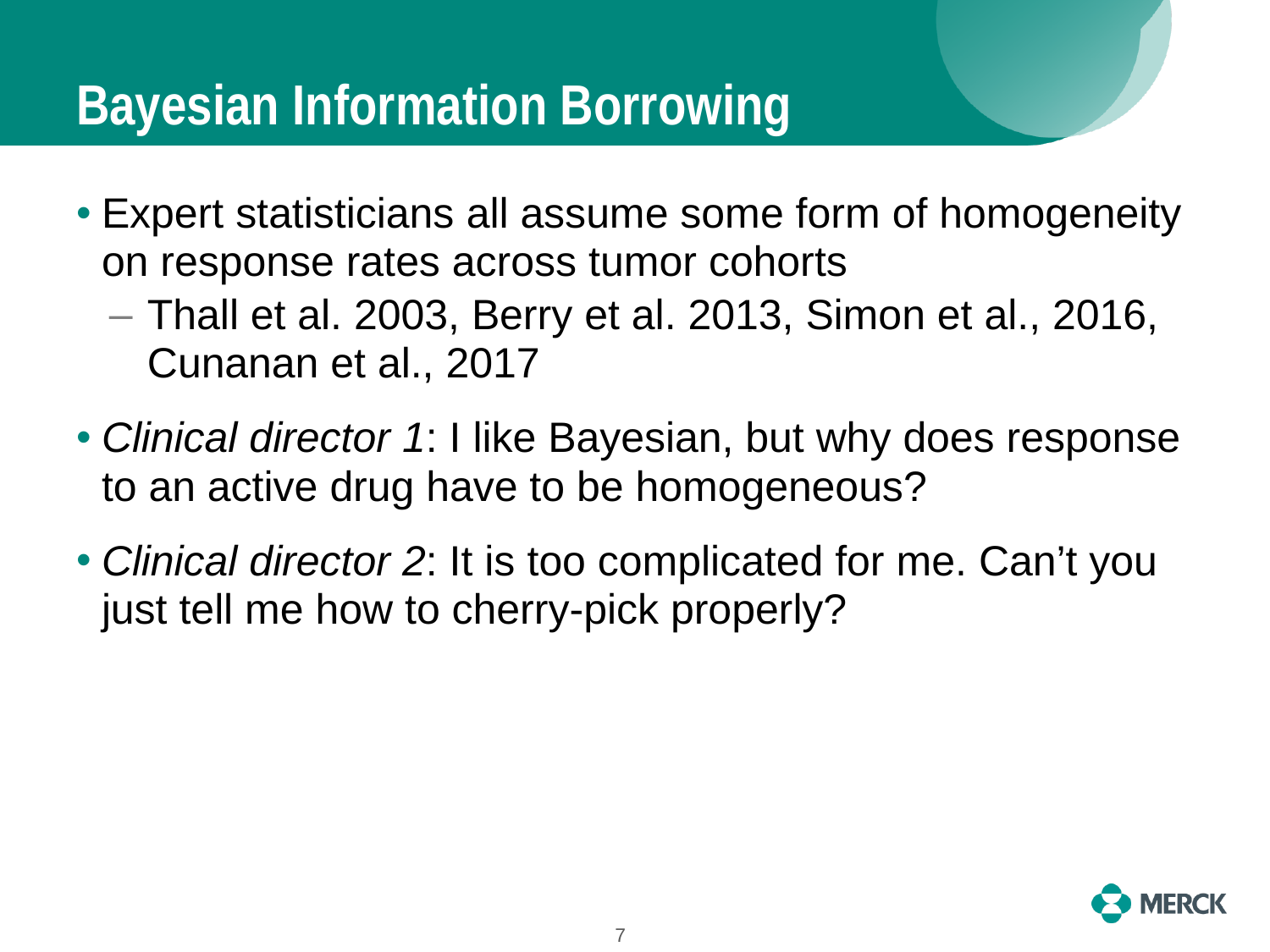

# Bayesian Information Borrowing
Expert statisticians all assume some form of homogeneity on response rates across tumor cohorts
Thall et al. 2003, Berry et al. 2013, Simon et al., 2016, Cunanan et al., 2017
Clinical director 1: I like Bayesian, but why does response to an active drug have to be homogeneous?
Clinical director 2: It is too complicated for me. Can’t you just tell me how to cherry-pick properly?
7